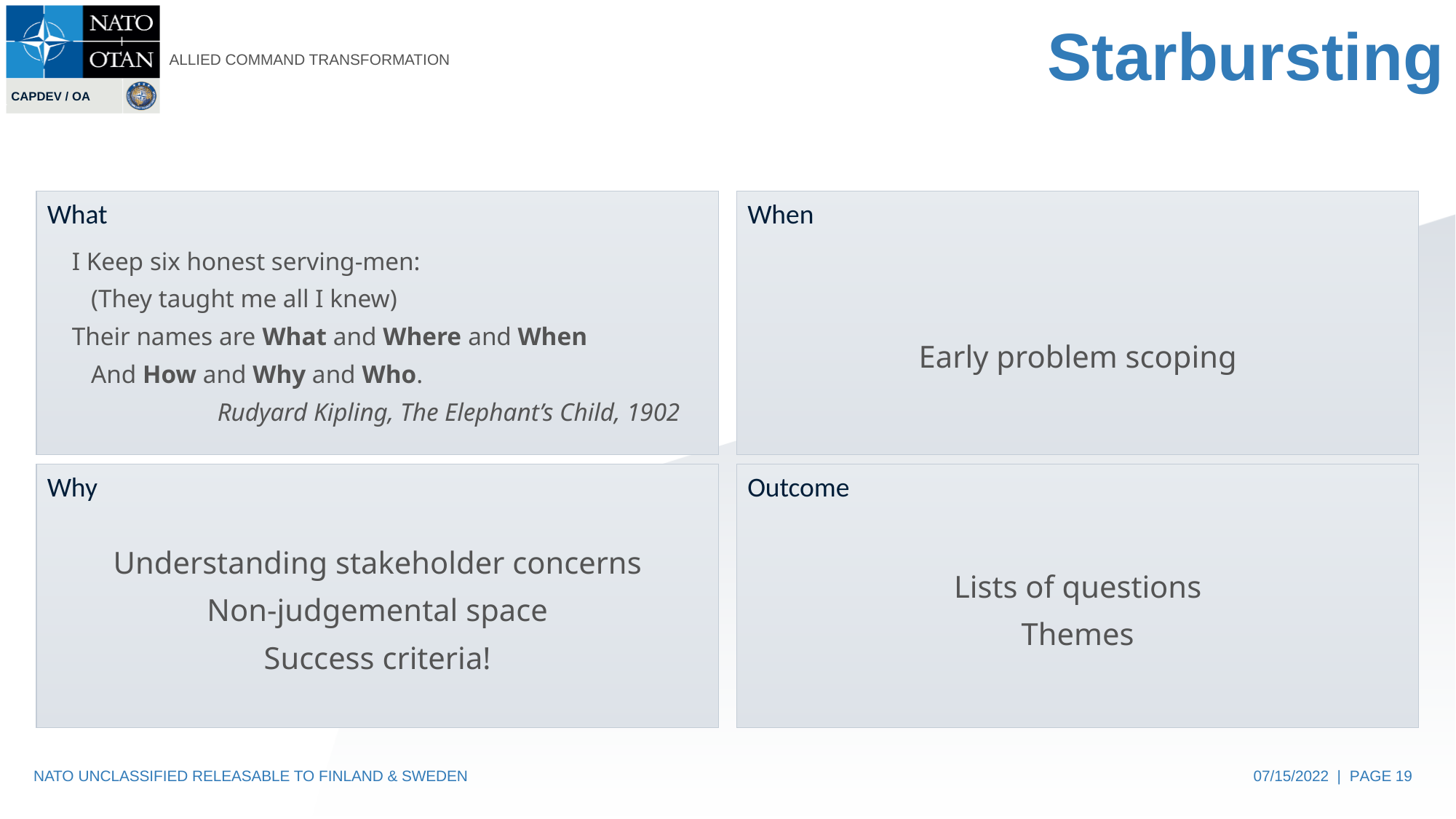

# Starbursting
What
When

I Keep six honest serving-men:
   (They taught me all I knew)
Their names are What and Where and When
   And How and Why and Who.
Rudyard Kipling, The Elephant’s Child, 1902
Early problem scoping
Why

Outcome

Understanding stakeholder concerns
Non-judgemental space
Success criteria!
Lists of questions
Themes
NATO UNCLASSIFIED RELEASABLE TO FINLAND & SWEDEN
07/15/2022  |  PAGE 19